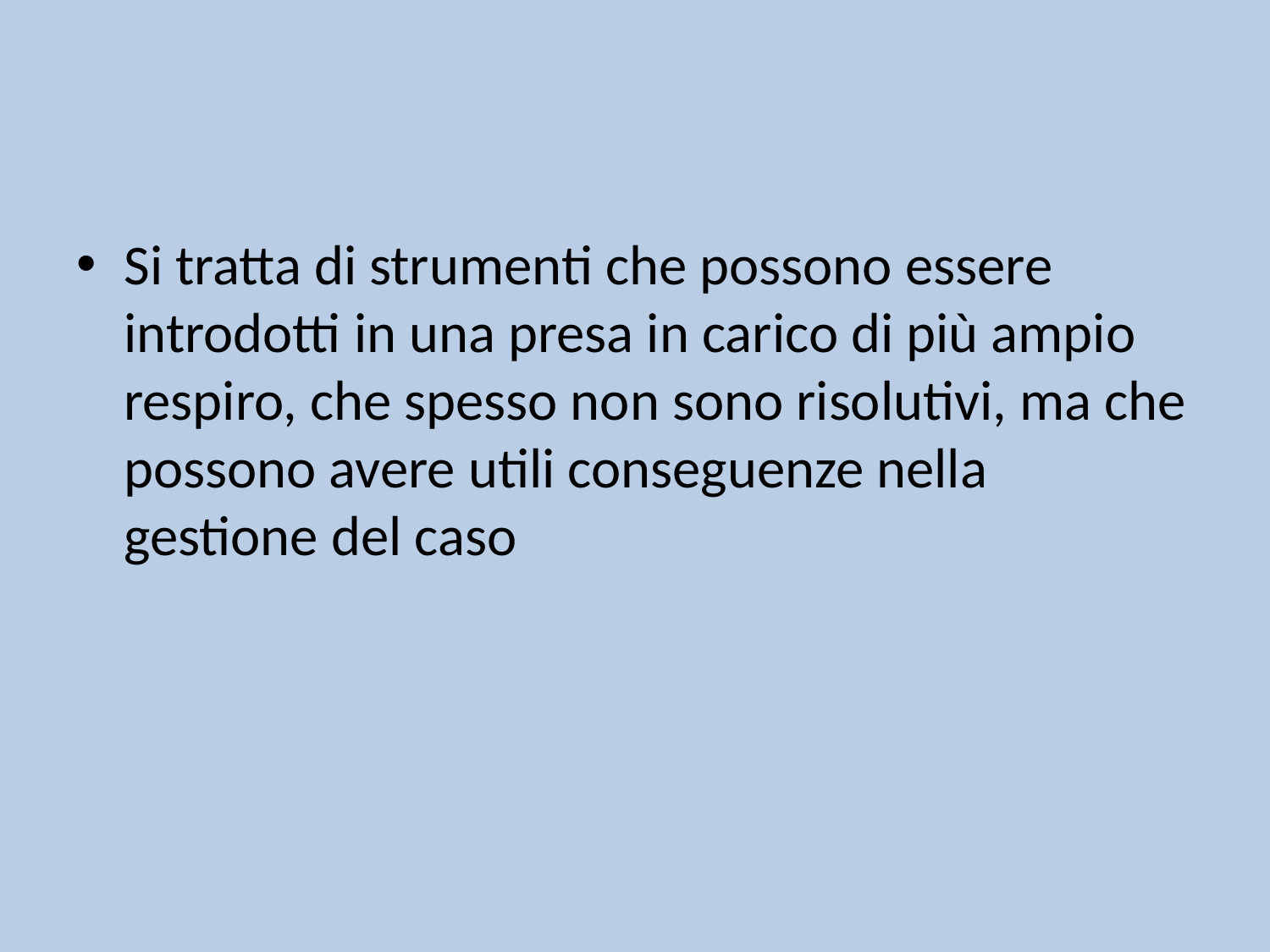

#
Si tratta di strumenti che possono essere introdotti in una presa in carico di più ampio respiro, che spesso non sono risolutivi, ma che possono avere utili conseguenze nella gestione del caso